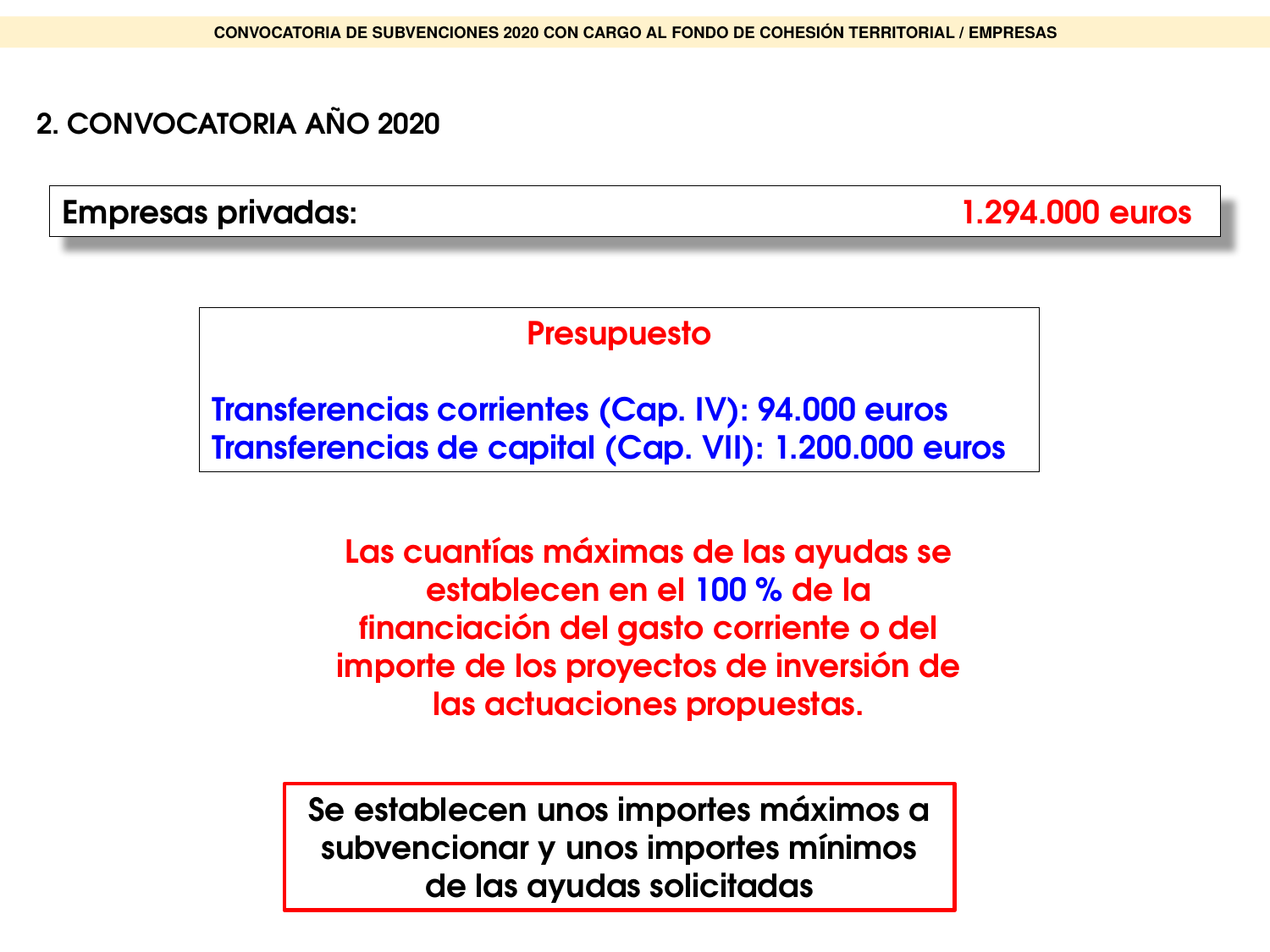

CONVOCATORIA DE SUBVENCIONES 2020 CON CARGO AL FONDO DE COHESIÓN TERRITORIAL / EMPRESAS
2. CONVOCATORIA AÑO 2020
Empresas privadas: 					 1.294.000 euros
Presupuesto

Transferencias corrientes (Cap. IV): 94.000 euros
Transferencias de capital (Cap. VII): 1.200.000 euros
Las cuantías máximas de las ayudas se establecen en el 100 % de la financiación del gasto corriente o del importe de los proyectos de inversión de las actuaciones propuestas.
Se establecen unos importes máximos a subvencionar y unos importes mínimos de las ayudas solicitadas